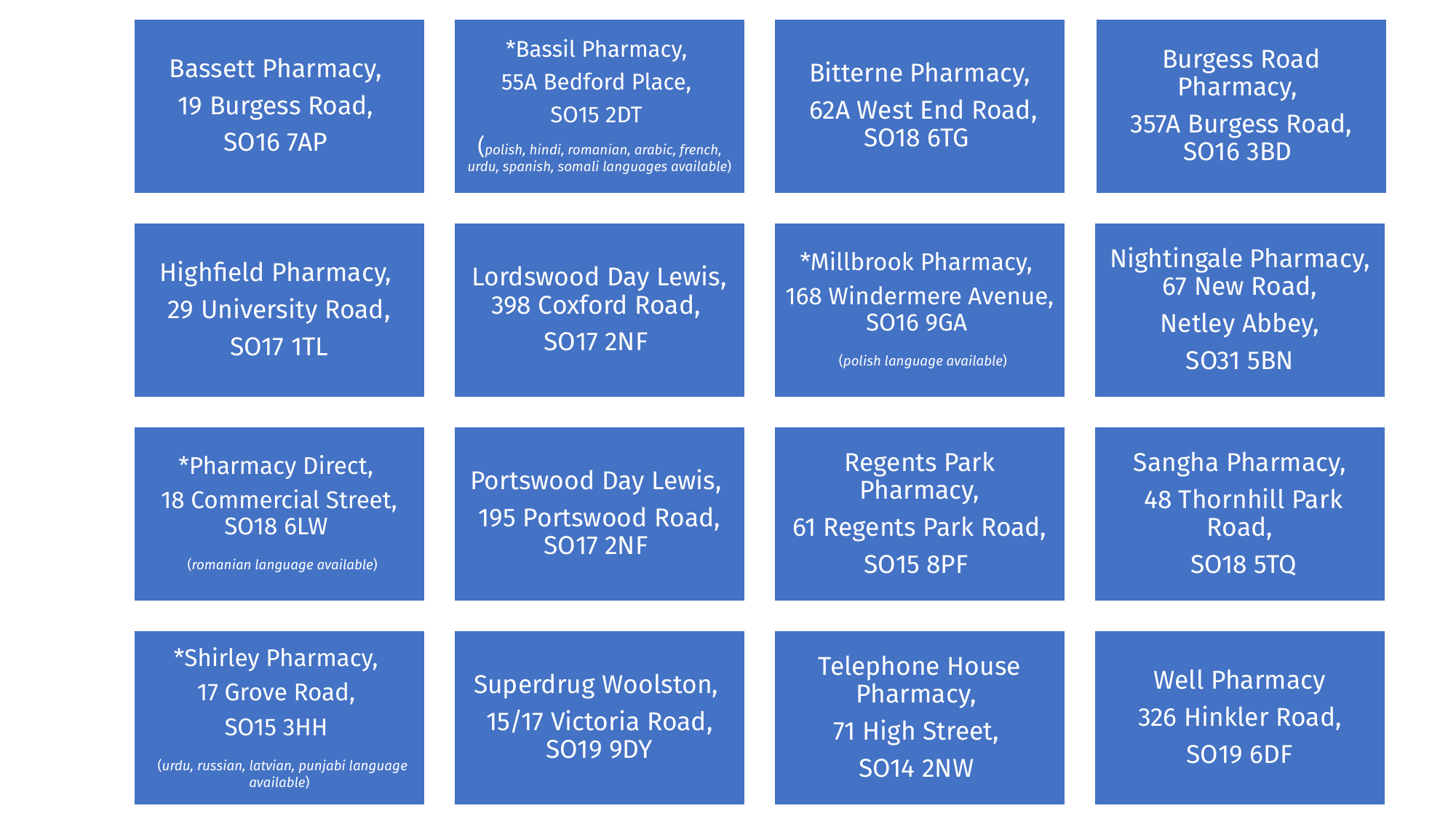

Bassett Pharmacy,
19 Burgess Road,
SO16 7AP
*Bassil Pharmacy,
55A Bedford Place,
SO15 2DT
(polish, hindi, romanian, arabic, french, urdu, spanish, somali languages available)
Bitterne Pharmacy,
 62A West End Road, SO18 6TG
Burgess Road Pharmacy,
357A Burgess Road, SO16 3BD
Highfield Pharmacy,
29 University Road,
 SO17 1TL
Lordswood Day Lewis, 398 Coxford Road,
SO17 2NF
*Millbrook Pharmacy,
168 Windermere Avenue, SO16 9GA
 (polish language available)
Nightingale Pharmacy, 67 New Road,
 Netley Abbey,
SO31 5BN
*Pharmacy Direct,
18 Commercial Street, SO18 6LW
 (romanian language available)
Portswood Day Lewis,
195 Portswood Road, SO17 2NF
Regents Park Pharmacy,
 61 Regents Park Road,
SO15 8PF
Sangha Pharmacy,
 48 Thornhill Park Road,
 SO18 5TQ
*Shirley Pharmacy,
17 Grove Road,
SO15 3HH
 (urdu, russian, latvian, punjabi language available)
Superdrug Woolston,
15/17 Victoria Road, SO19 9DY
Telephone House Pharmacy,
71 High Street,
SO14 2NW
Well Pharmacy
326 Hinkler Road,
SO19 6DF